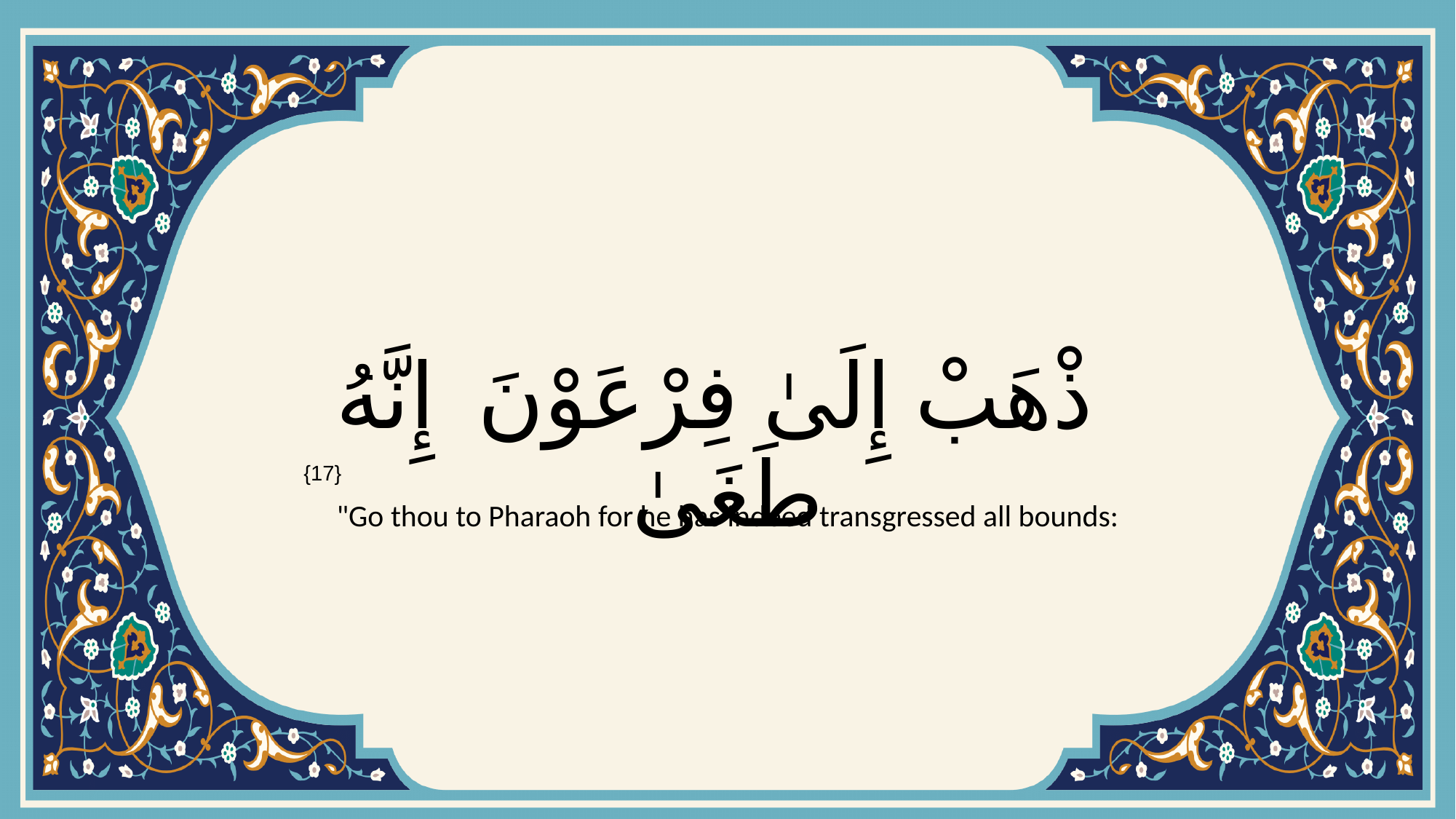

# ٱذْهَبْ إِلَىٰ فِرْعَوْنَ إِنَّهُۥ طَغَىٰ
{17}
"Go thou to Pharaoh for he has indeed transgressed all bounds: